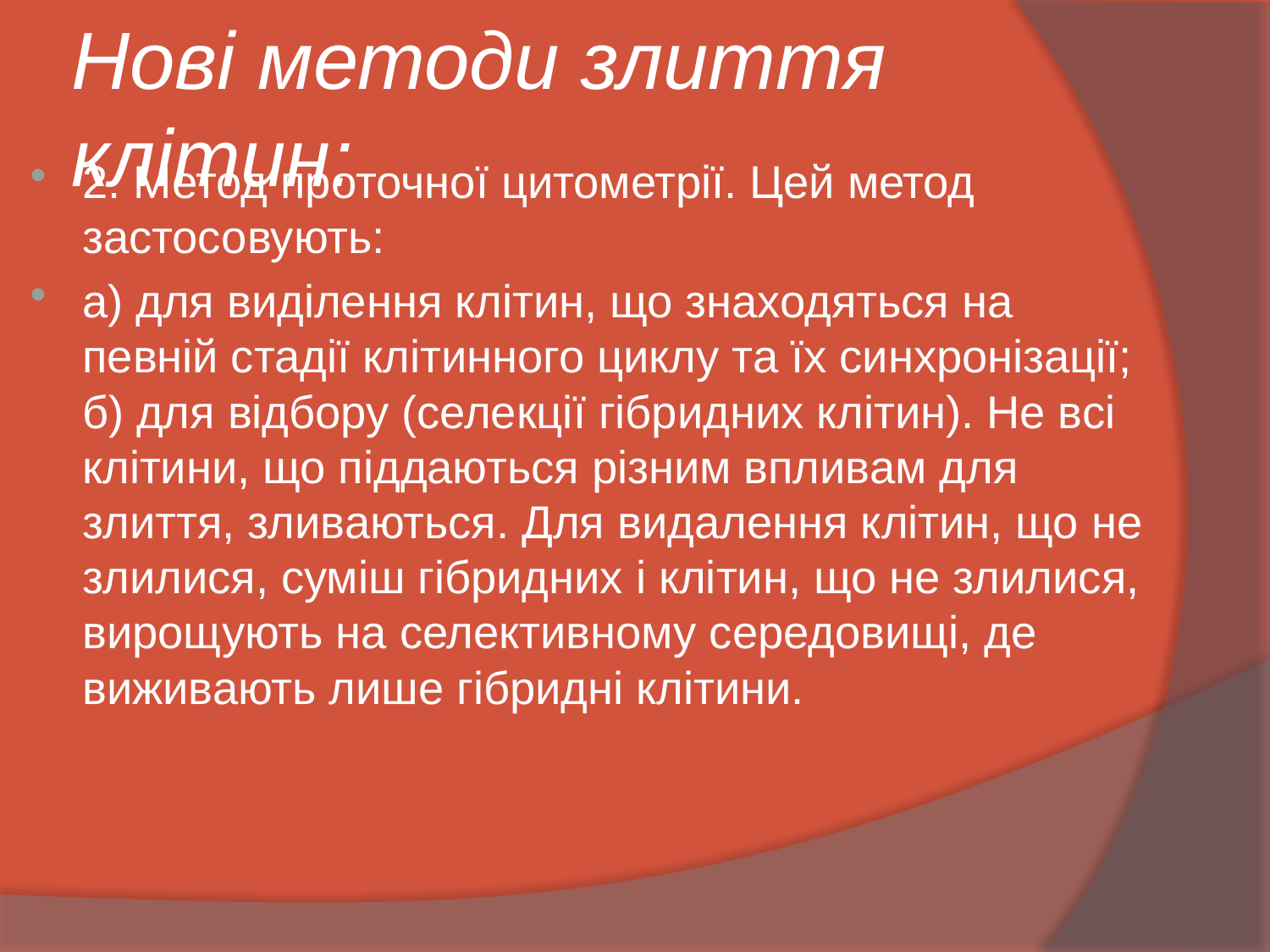

# Нові методи злиття клітин:
2. Метод проточної цитометрії. Цей метод застосовують:
а) для виділення клітин, що знаходяться на певній стадії клітинного циклу та їх синхронізації; б) для відбору (селекції гібридних клітин). Не всі клітини, що піддаються різним впливам для злиття, зливаються. Для видалення клітин, що не злилися, суміш гібридних і клітин, що не злилися, вирощують на селективному середовищі, де виживають лише гібридні клітини.